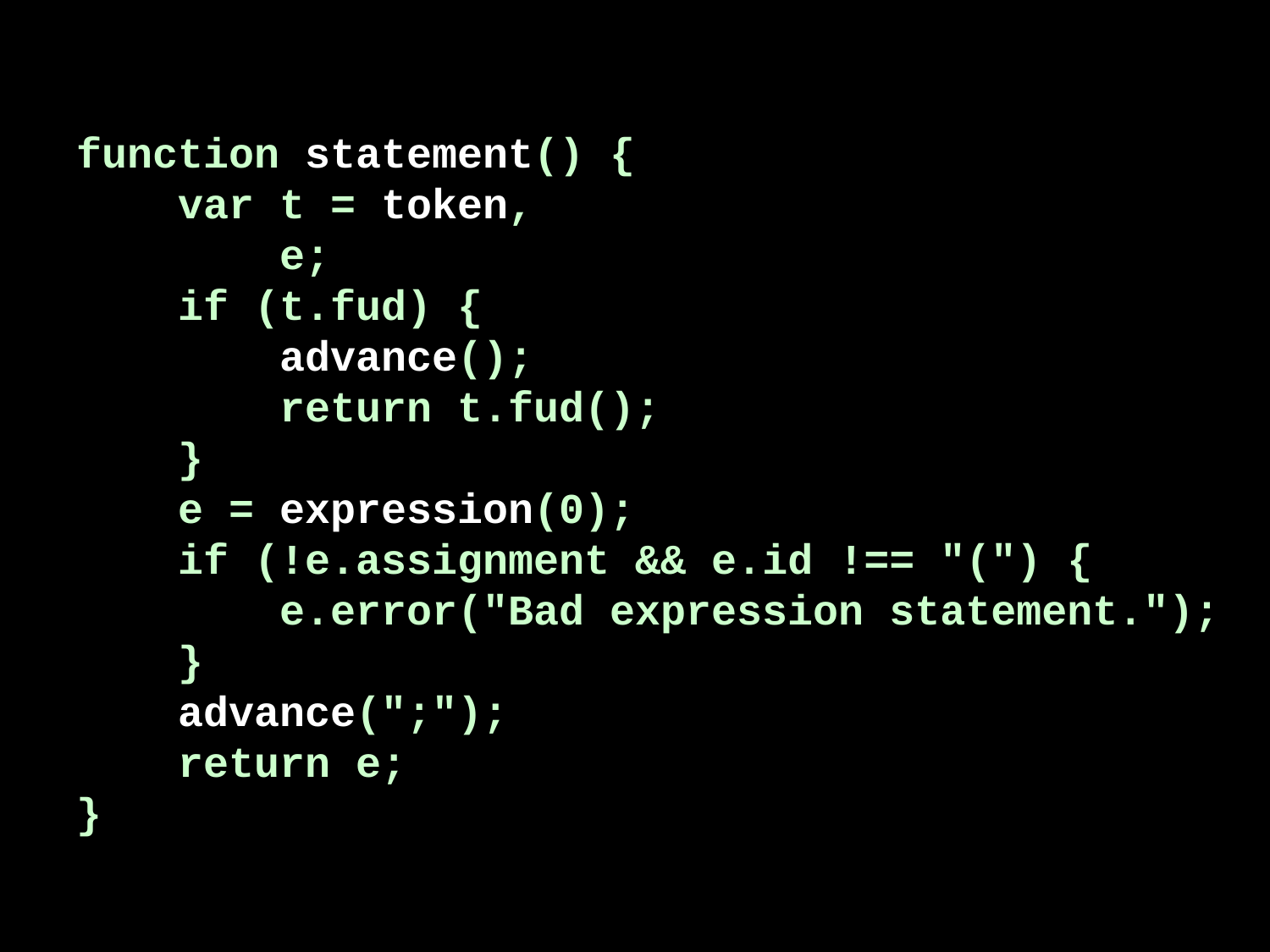

function statement() {
    var t = token,
        e;
    if (t.fud) {
        advance();
        return t.fud();
    }
    e = expression(0);
    if (!e.assignment && e.id !== "(") {
        e.error("Bad expression statement.");
    }
    advance(";");
    return e;
}